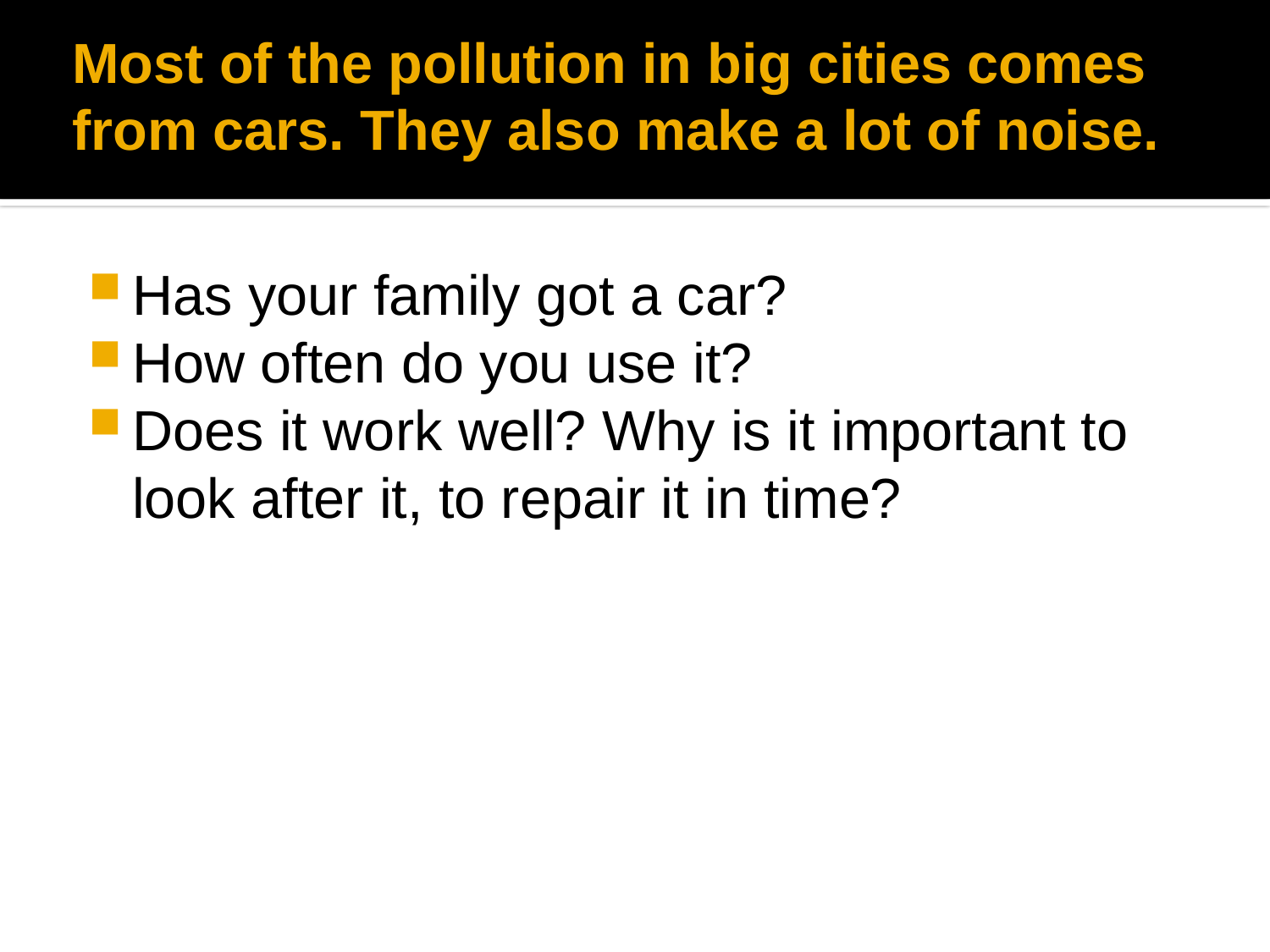

# Most of the pollution in big cities comes from cars. They also make a lot of noise.
Has your family got a car?
How often do you use it?
Does it work well? Why is it important to look after it, to repair it in time?